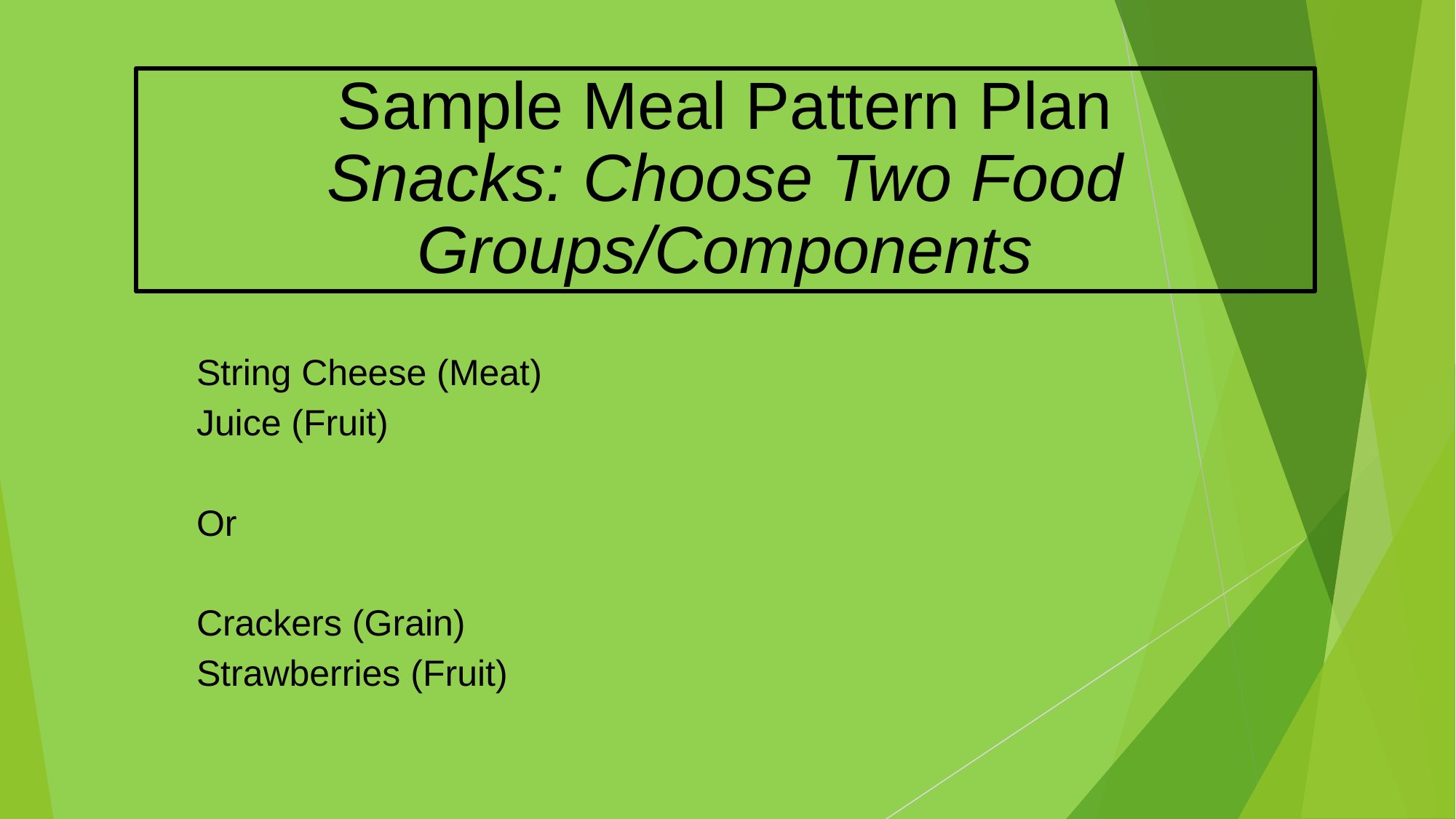

# Sample Meal Pattern Plan
Snacks: Choose Two Food Groups/Components

String Cheese (Meat)
Juice (Fruit)

Or

Crackers (Grain)
Strawberries (Fruit)